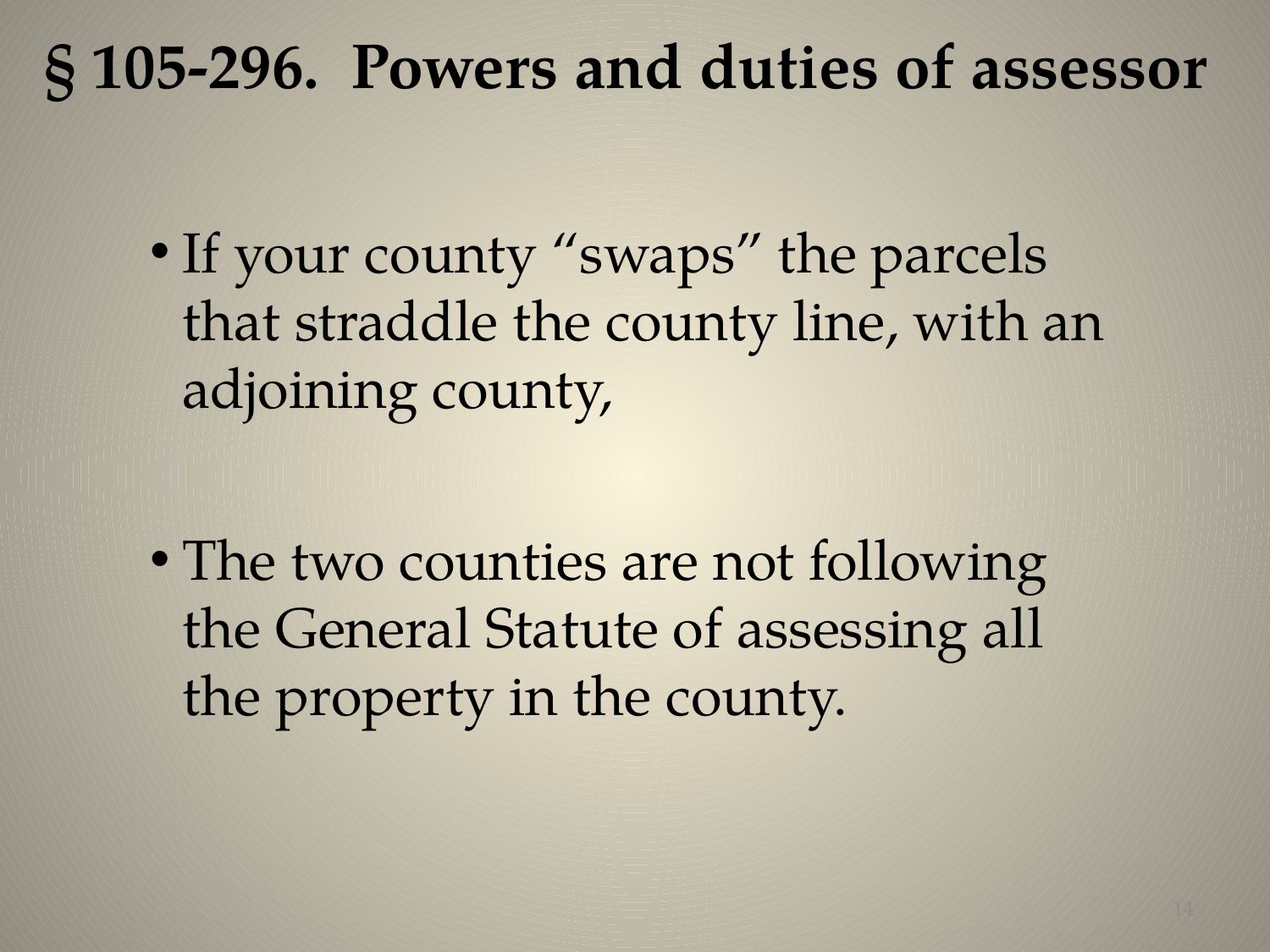

# § 105-296.  Powers and duties of assessor

If your county “swaps” the parcels that straddle the county line, with an adjoining county,

The two counties are not following the General Statute of assessing all the property in the county.

14